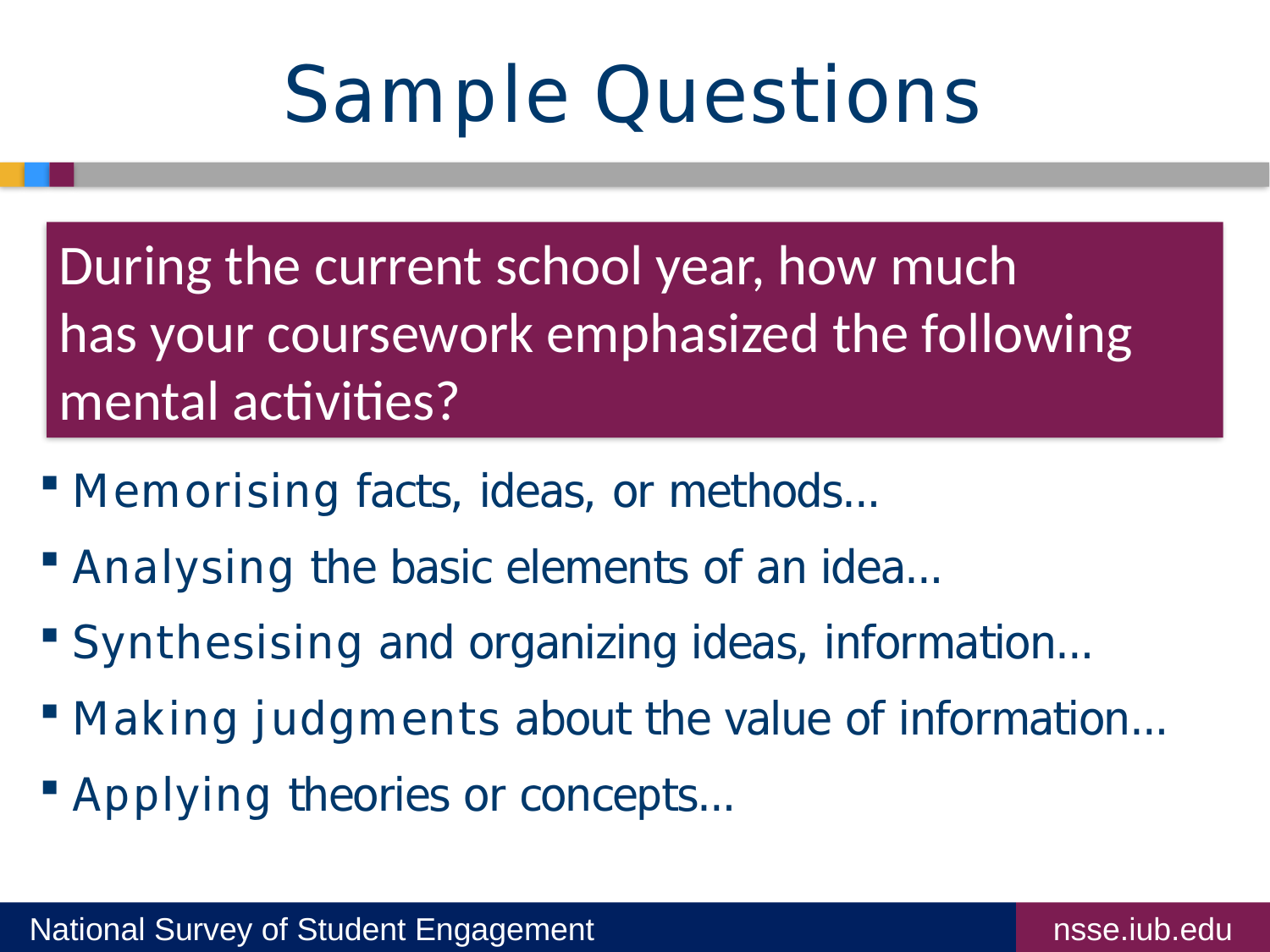

# Sample Questions
During the current school year, how much
has your coursework emphasized the following mental activities?
Memorising facts, ideas, or methods…
Analysing the basic elements of an idea…
Synthesising and organizing ideas, information…
Making judgments about the value of information…
Applying theories or concepts…